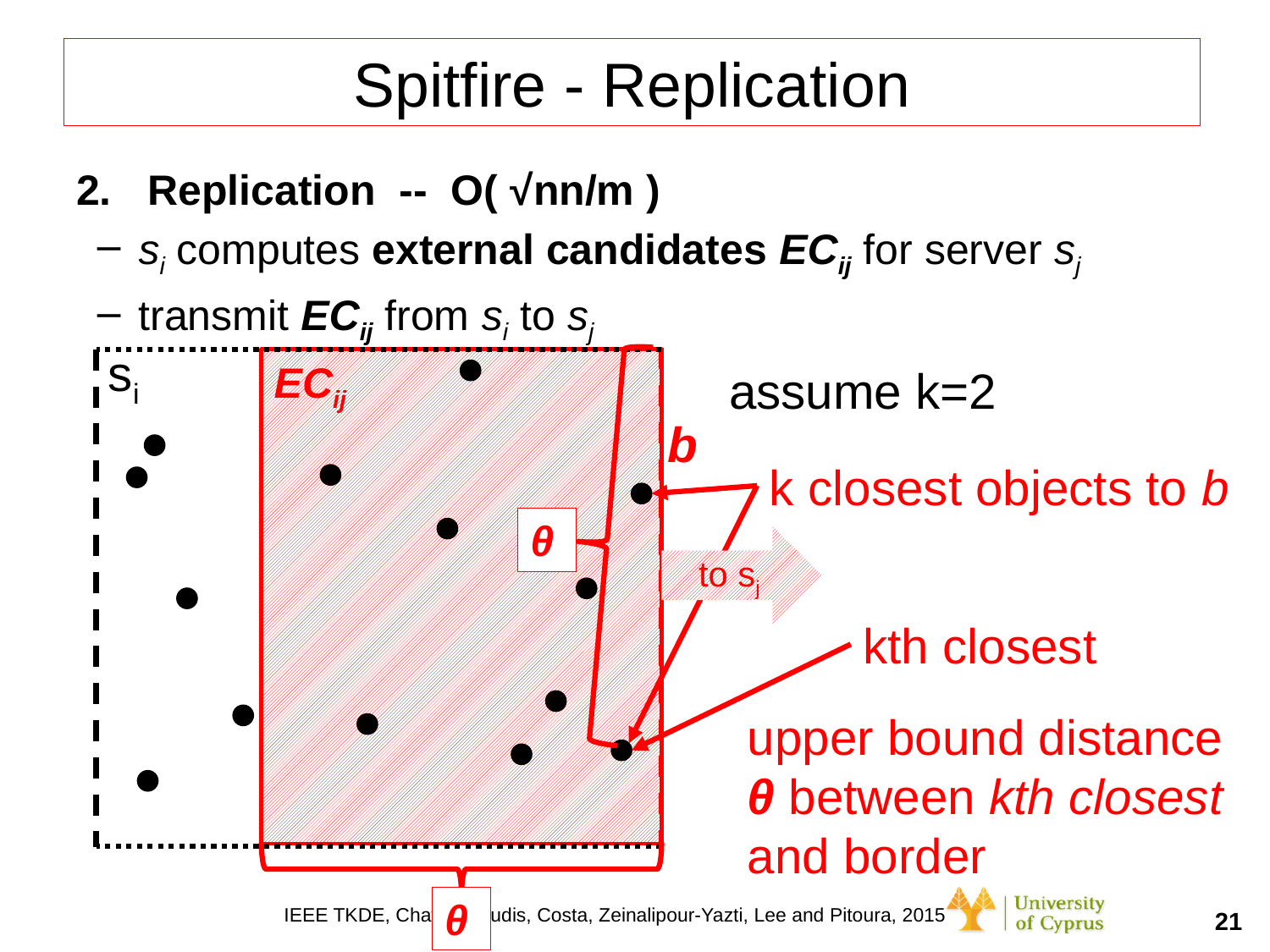

# Spitfire - Replication
Replication  --  O( √nn/m )
si computes external candidates ECij for server sj
transmit ECij from si to sj

si

ECij
assume k=2

b

k closest objects to b

θ

to sj

kth closest

upper bound distance θ between kth closest and border

θ